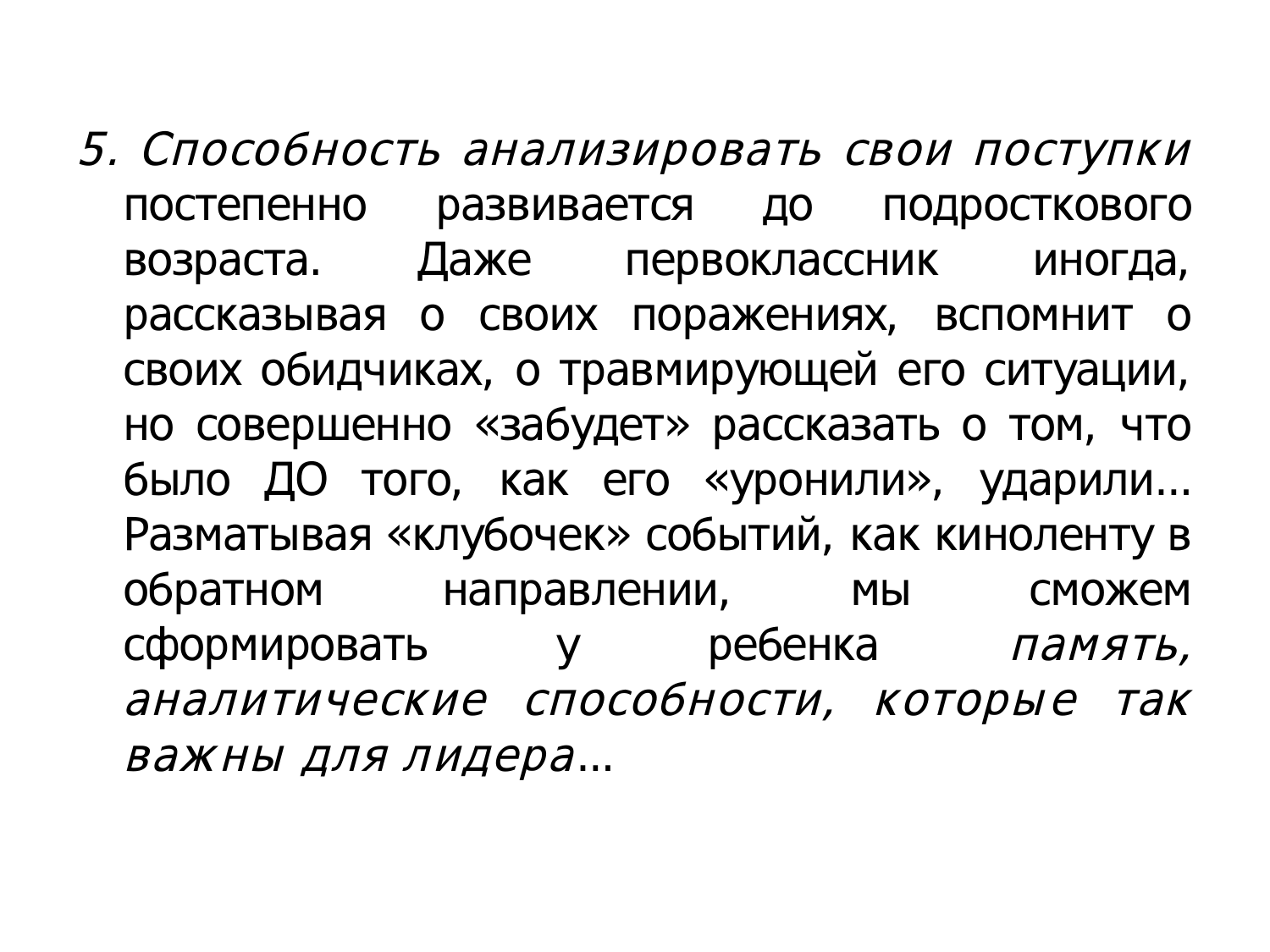

5. Способность анализировать свои поступки постепенно развивается до подросткового возраста. Даже первоклассник иногда, рассказывая о своих поражениях, вспомнит о своих обидчиках, о травмирующей его ситуации, но совершенно «забудет» рассказать о том, что было ДО того, как его «уронили», ударили… Разматывая «клубочек» событий, как киноленту в обратном направлении, мы сможем сформировать у ребенка память, аналитические способности, которые так важны для лидера…